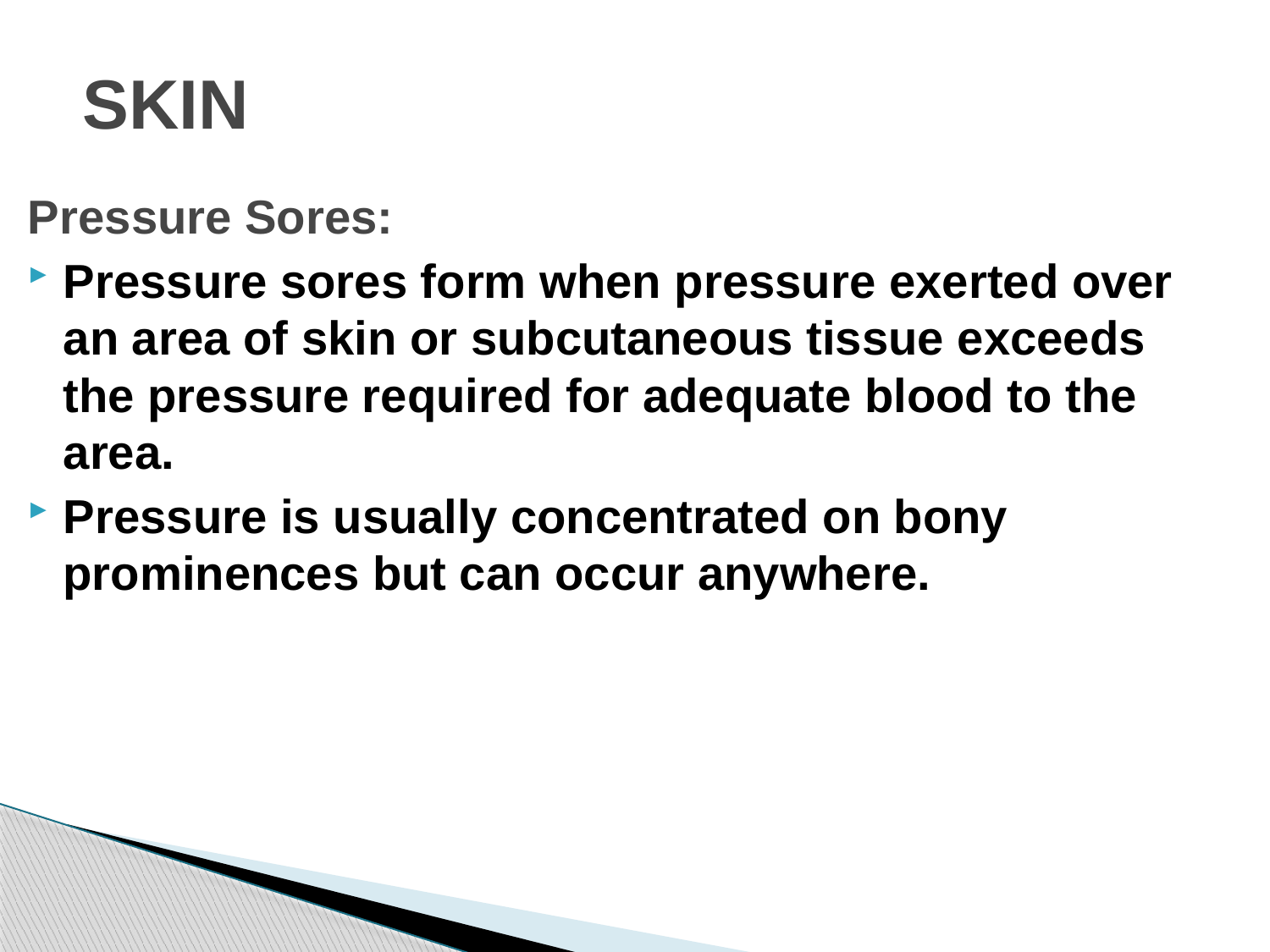

SKIN
Pressure Sores:
Pressure sores form when pressure exerted over an area of skin or subcutaneous tissue exceeds the pressure required for adequate blood to the area.
Pressure is usually concentrated on bony prominences but can occur anywhere.